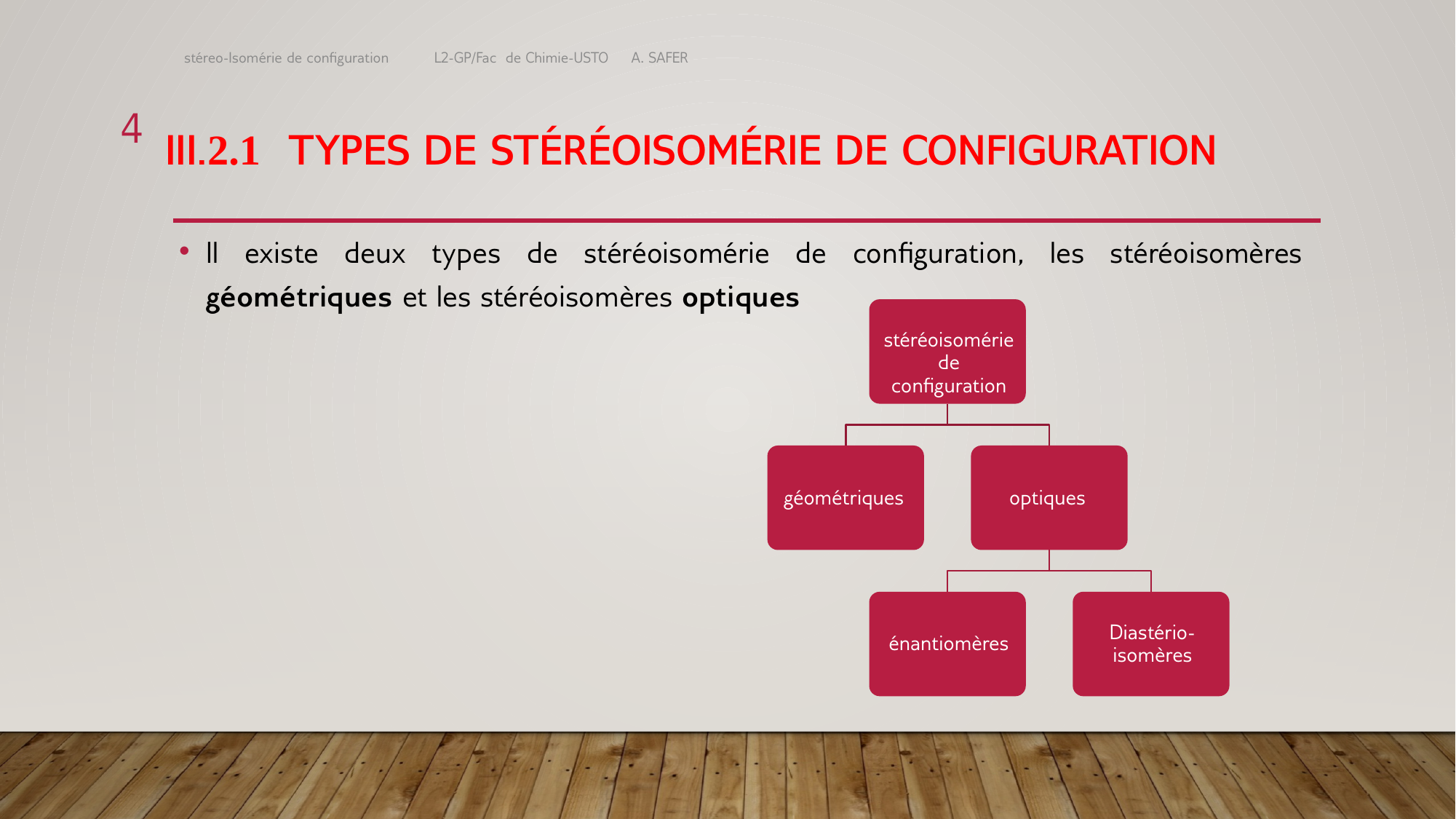

stéreo-Isomérie de configuration          L2-GP/Fac  de Chimie-USTO     A. SAFER
4
# III.2.1  types de stéréoisomérie de configuration
Il existe deux types de stéréoisomérie de configuration, les stéréoisomères géométriques et les stéréoisomères optiques
 stéréoisomérie de configuration
géométriques
optiques
énantiomères
Diastério-isomères